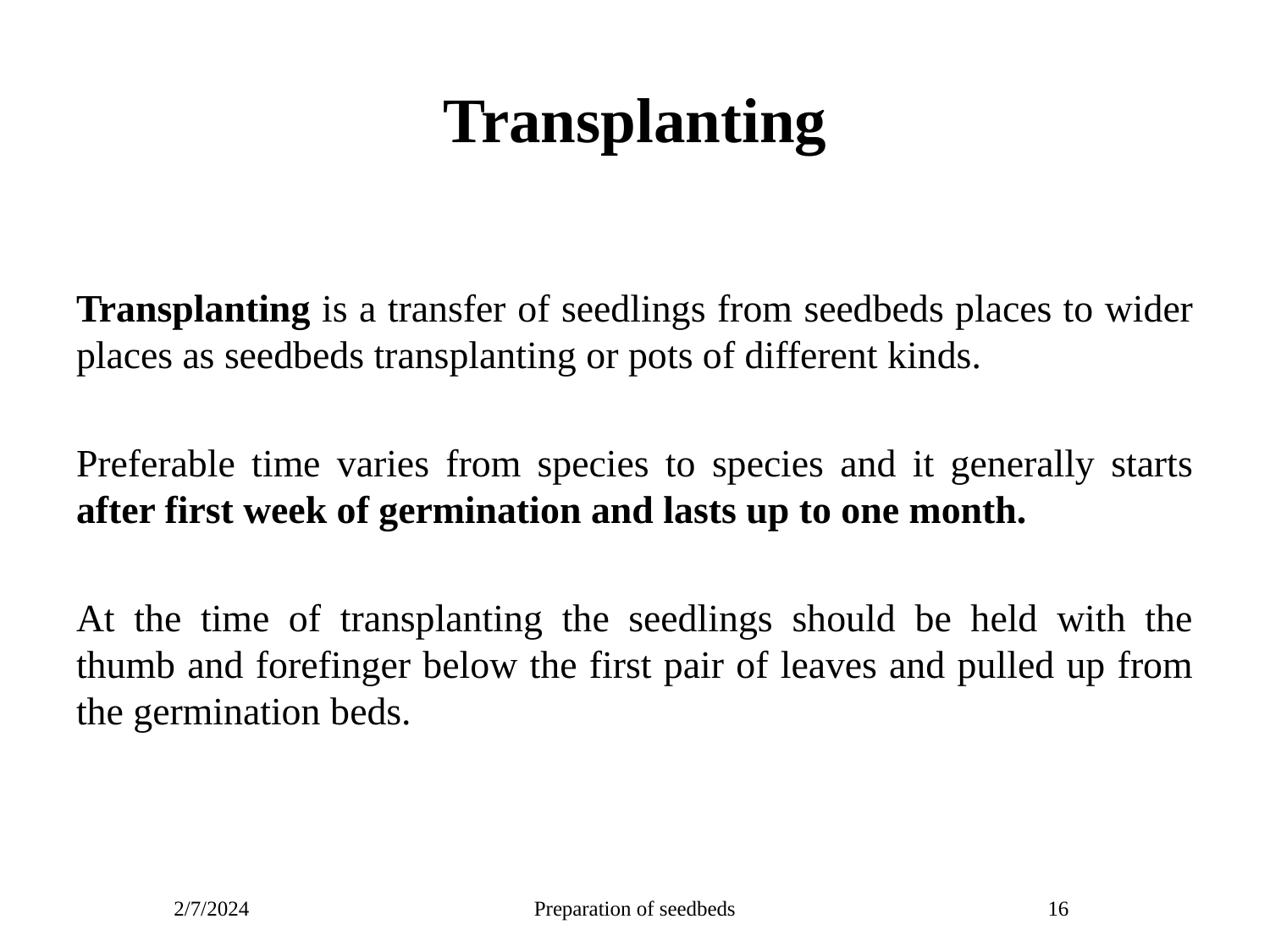

# Transplanting

Transplanting is a transfer of seedlings from seedbeds places to wider places as seedbeds transplanting or pots of different kinds.

Preferable time varies from species to species and it generally starts after first week of germination and lasts up to one month.

At the time of transplanting the seedlings should be held with the thumb and forefinger below the first pair of leaves and pulled up from the germination beds.
2/7/2024
Preparation of seedbeds
16